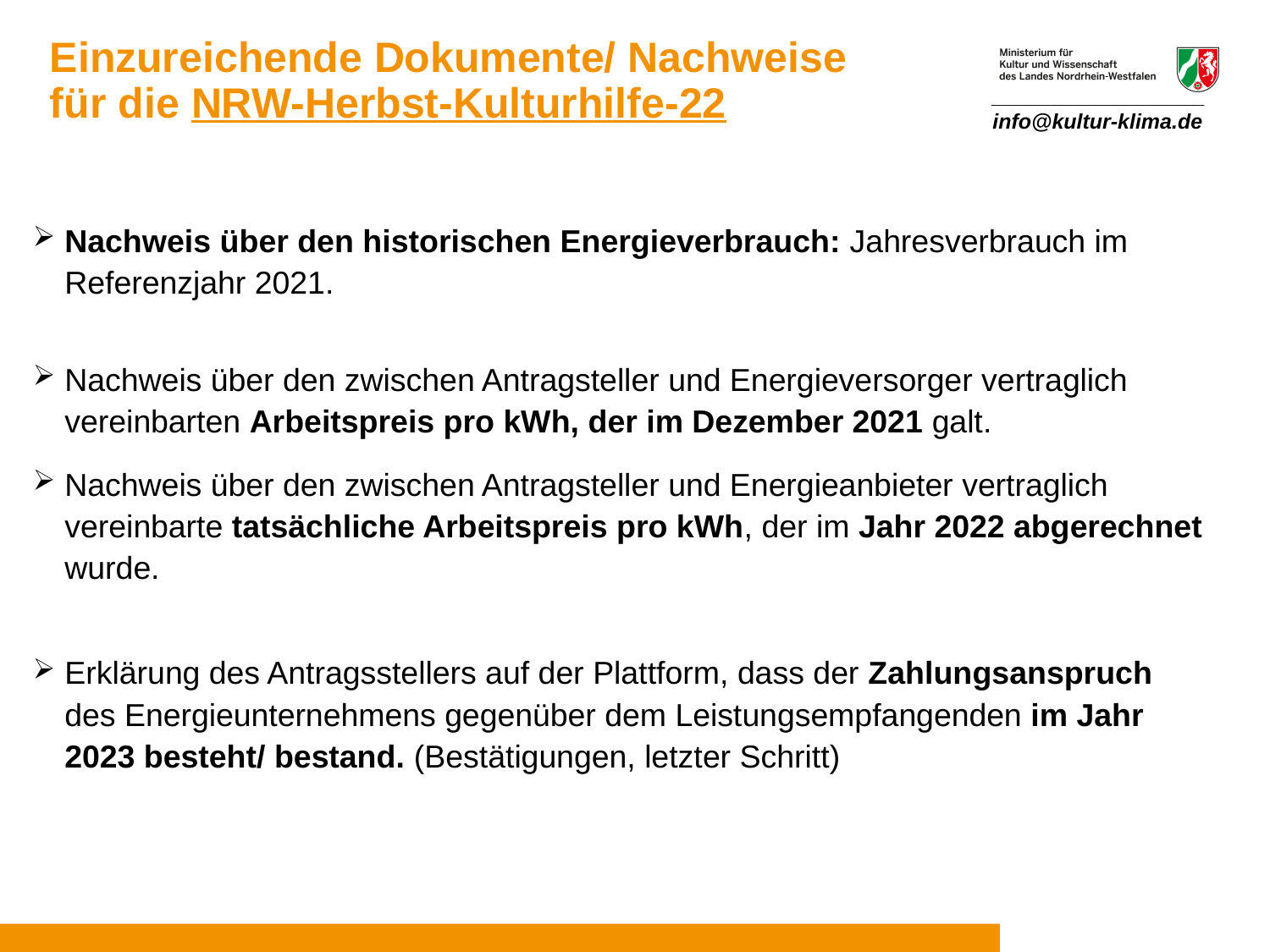

Einzureichende Dokumente/ Nachweise
für die NRW-Herbst-Kulturhilfe-22
__________________
info@kultur-klima.de
Nachweis über den historischen Energieverbrauch: Jahresverbrauch im Referenzjahr 2021.
Nachweis über den zwischen Antragsteller und Energieversorger vertraglich vereinbarten Arbeitspreis pro kWh, der im Dezember 2021 galt.
Nachweis über den zwischen Antragsteller und Energieanbieter vertraglich vereinbarte tatsächliche Arbeitspreis pro kWh, der im Jahr 2022 abgerechnet wurde.
Erklärung des Antragsstellers auf der Plattform, dass der Zahlungsanspruch des Energieunternehmens gegenüber dem Leistungsempfangenden im Jahr 2023 besteht/ bestand. (Bestätigungen, letzter Schritt)